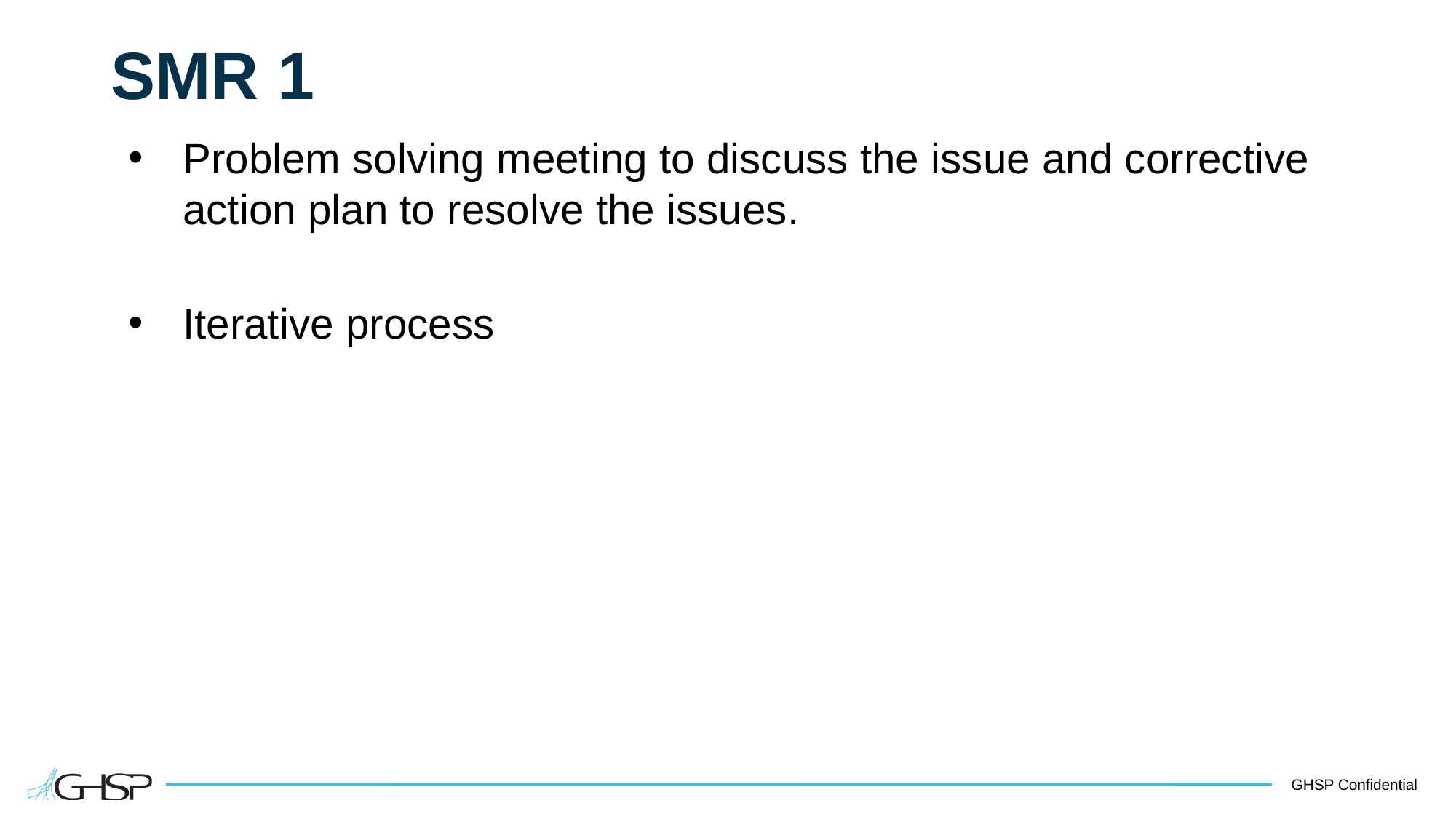

# SMR 1
Problem solving meeting to discuss the issue and corrective action plan to resolve the issues.

Iterative process